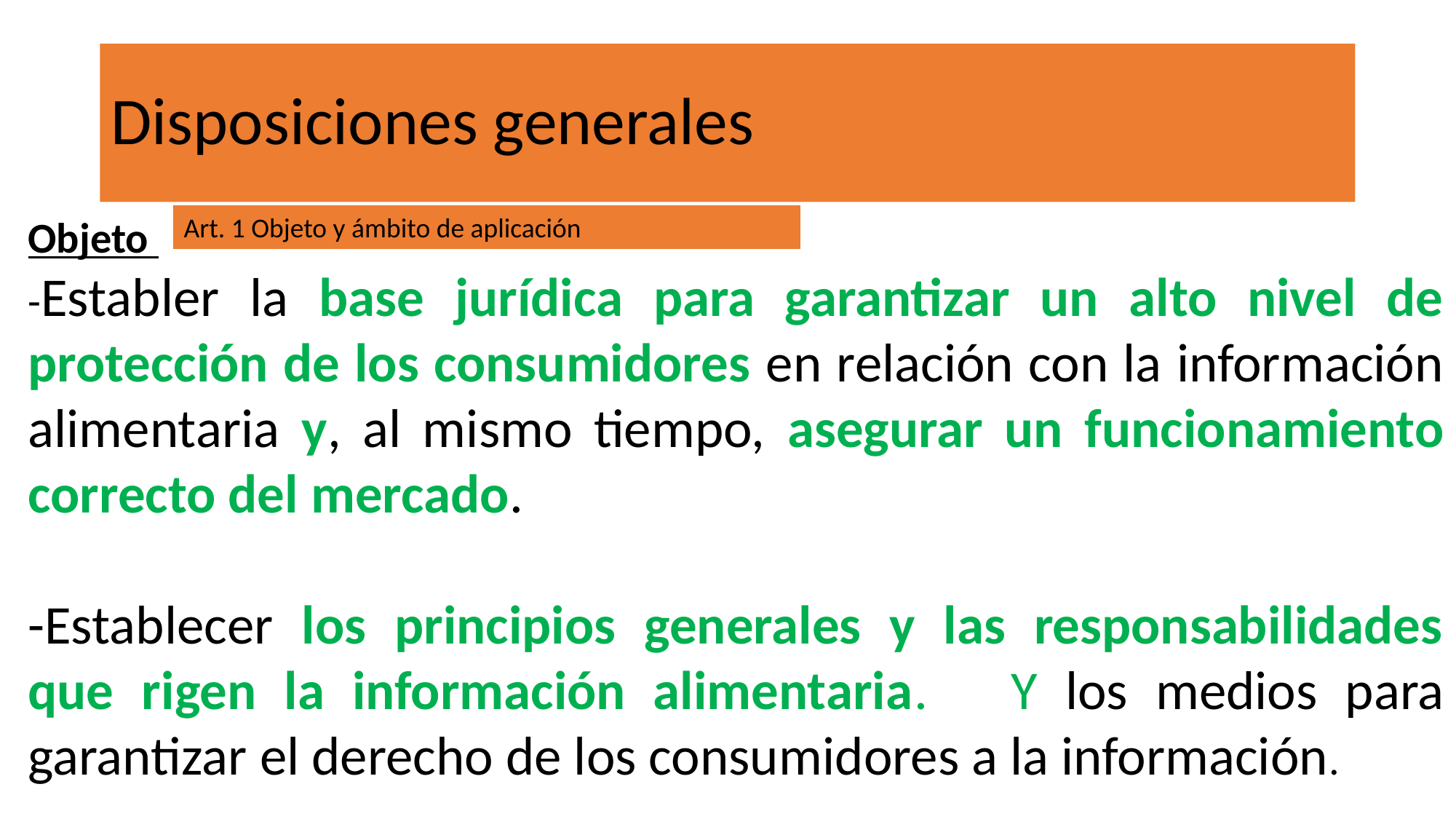

# Disposiciones generales

Objeto
-Establer la base jurídica para garantizar un alto nivel de protección de los consumidores en relación con la información alimentaria y, al mismo tiempo, asegurar un funcionamiento correcto del mercado.

-Establecer los principios generales y las responsabilidades que rigen la información alimentaria.   Y los medios para garantizar el derecho de los consumidores a la información.
Art. 1 Objeto y ámbito de aplicación